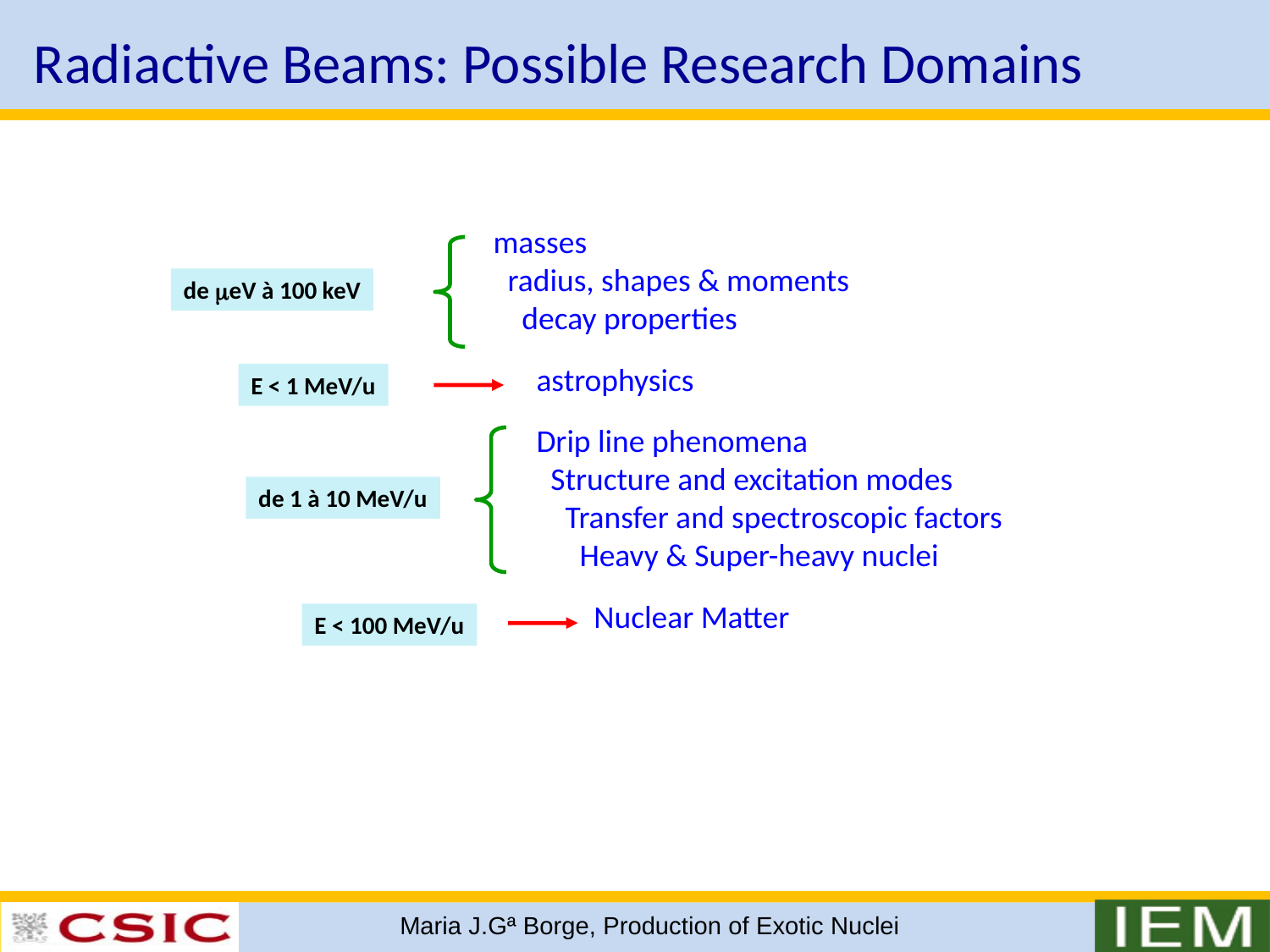

Radiactive Beams: Possible Research Domains
masses
  radius, shapes & moments
    decay properties

      astrophysics

      Drip line phenomena
        Structure and excitation modes
          Transfer and spectroscopic factors
            Heavy & Super-heavy nuclei

              Nuclear Matter

de μeV à 100 keV
E < 1 MeV/u

de 1 à 10 MeV/u
E < 100 MeV/u